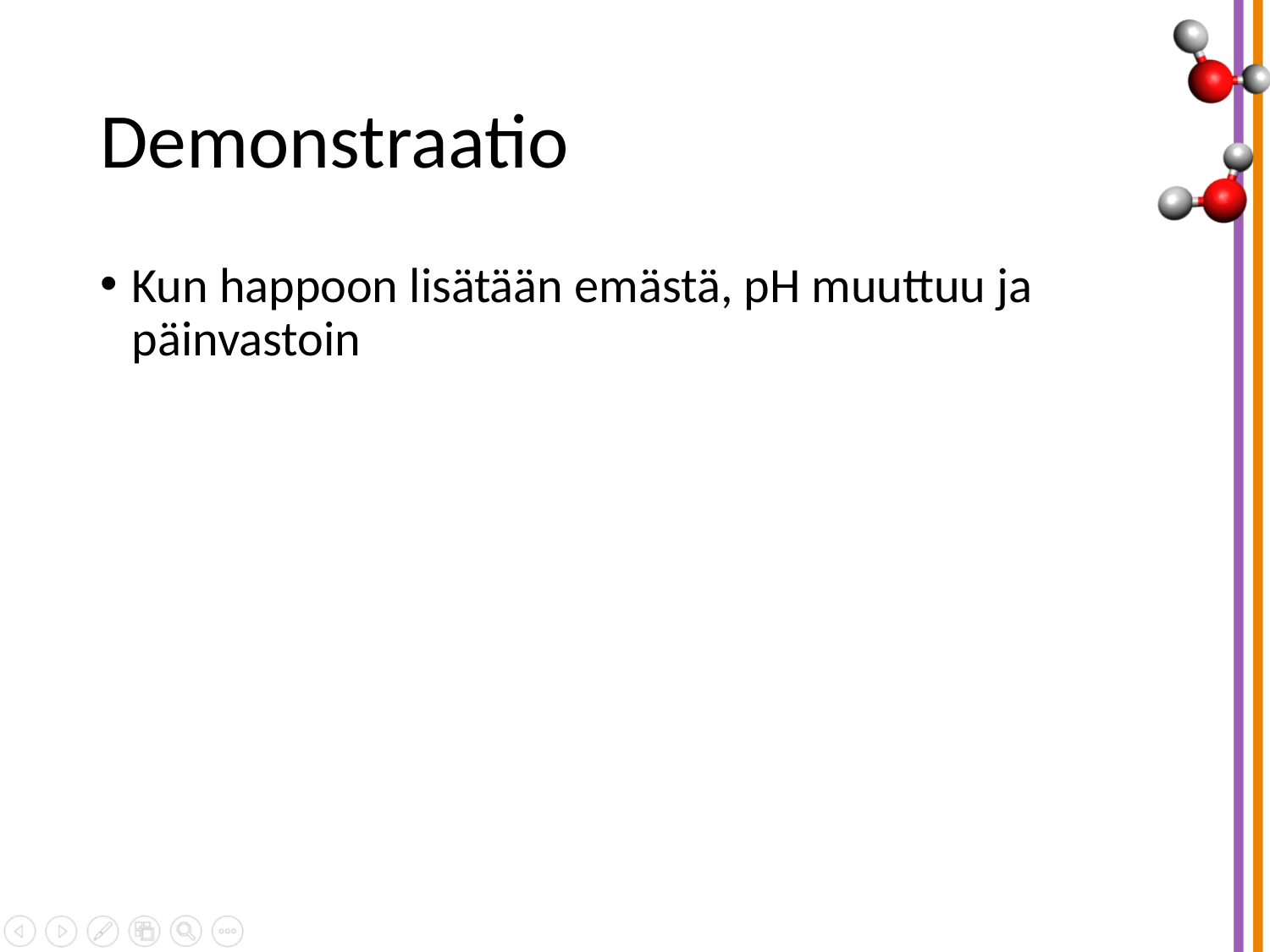

# Demonstraatio
Kun happoon lisätään emästä, pH muuttuu ja päinvastoin